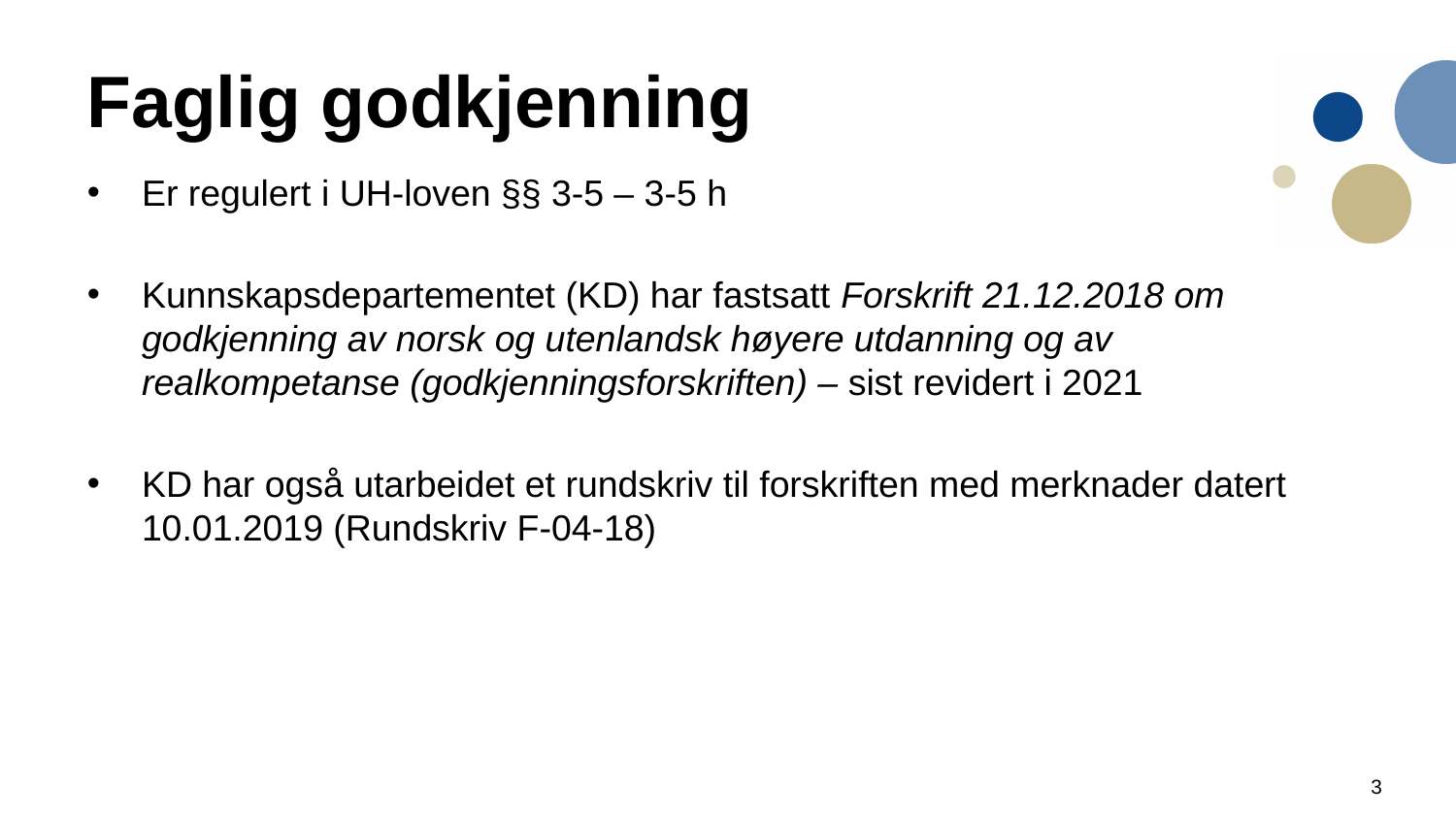

# Faglig godkjenning
Er regulert i UH-loven §§ 3-5 – 3-5 h

Kunnskapsdepartementet (KD) har fastsatt Forskrift 21.12.2018 om godkjenning av norsk og utenlandsk høyere utdanning og av realkompetanse (godkjenningsforskriften) – sist revidert i 2021

KD har også utarbeidet et rundskriv til forskriften med merknader datert 10.01.2019 (Rundskriv F-04-18)